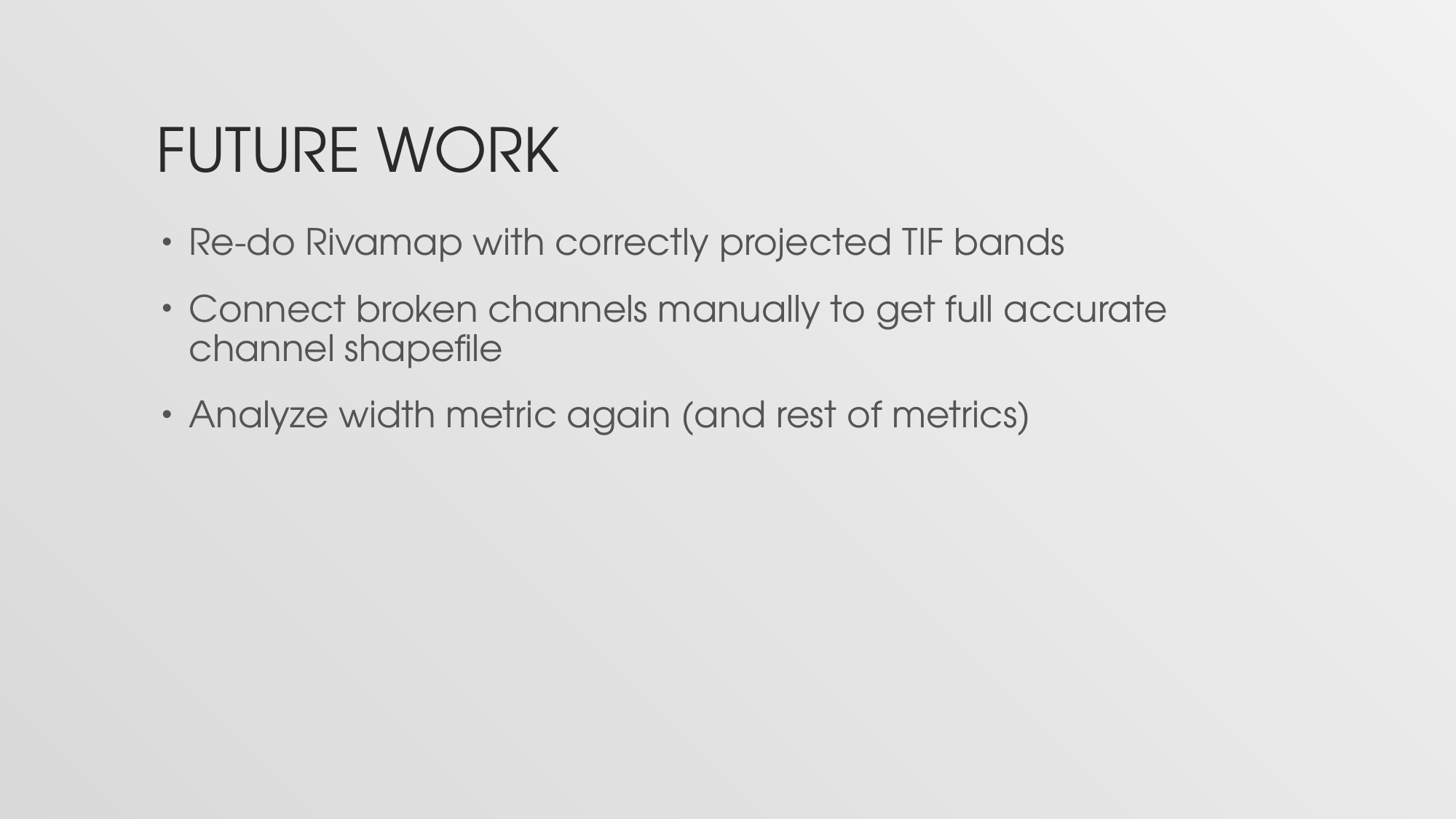

# Future work
Re-do Rivamap with correctly projected TIF bands
Connect broken channels manually to get full accurate channel shapefile
Analyze width metric again (and rest of metrics)